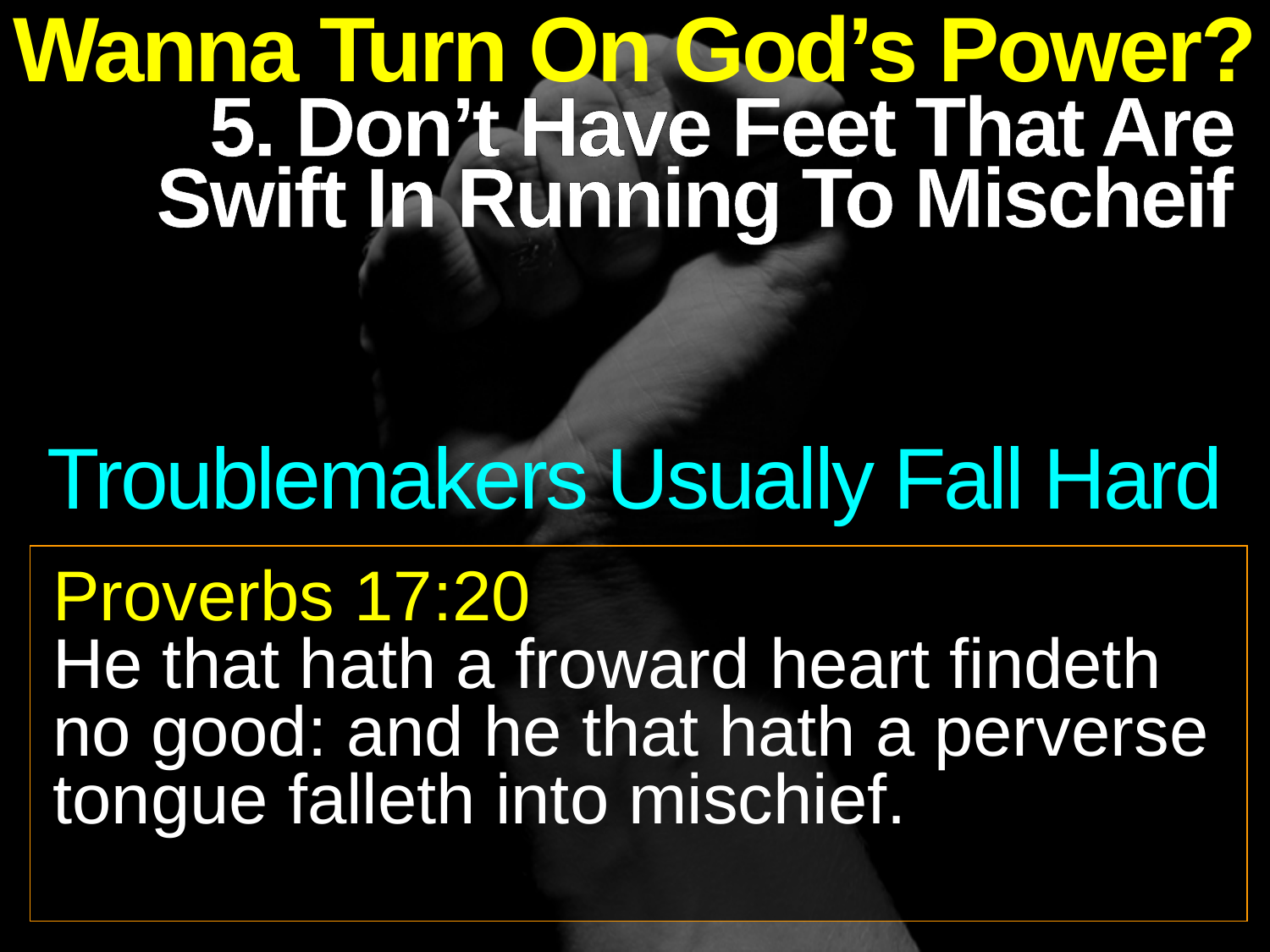

Wanna Turn On God’s Power?
5. Don’t Have Feet That Are Swift In Running To Mischeif
Troublemakers Usually Fall Hard

Proverbs 17:20
He that hath a froward heart findeth no good: and he that hath a perverse tongue falleth into mischief.